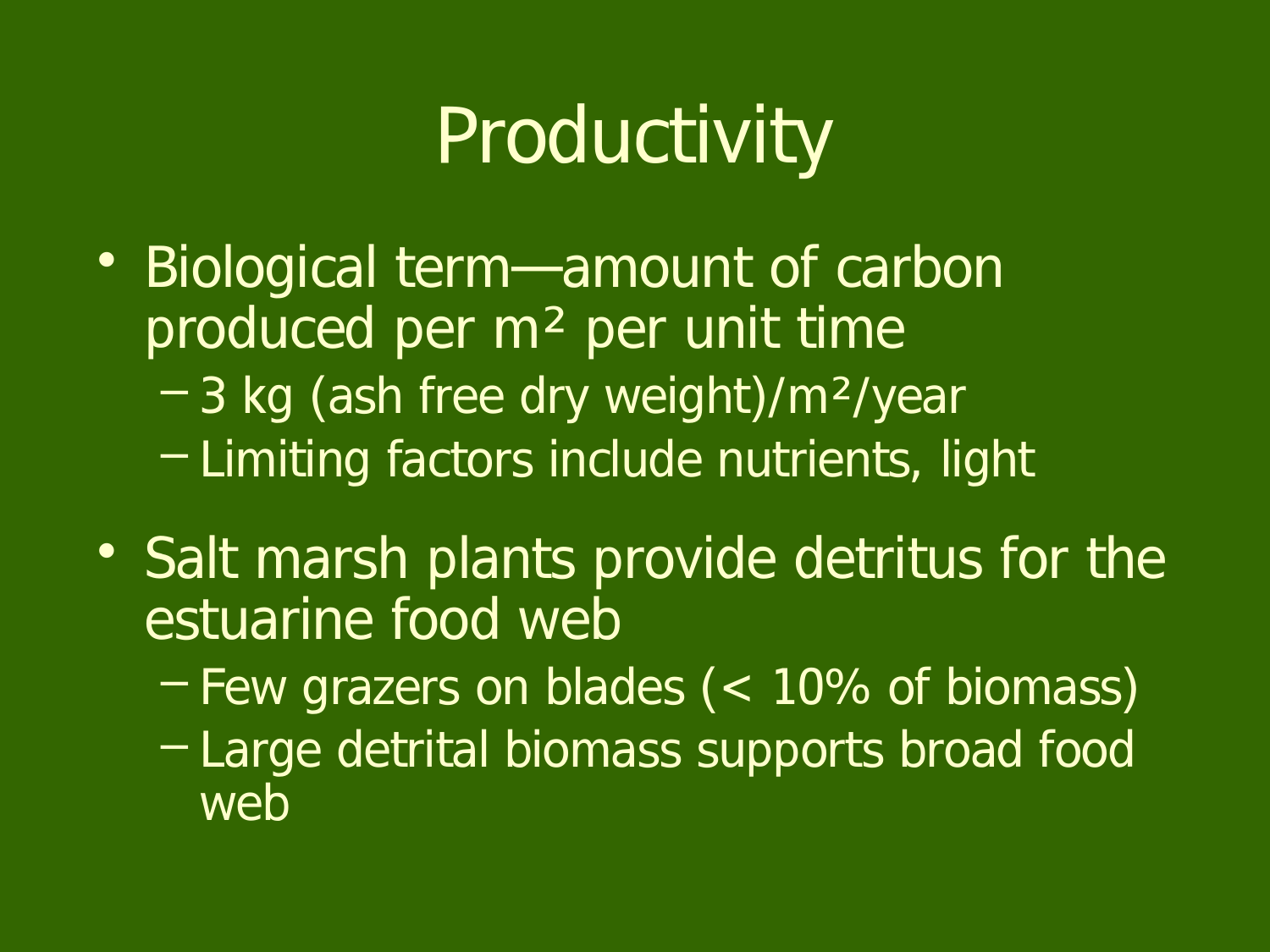

# Productivity
Biological term—amount of carbon produced per m² per unit time
3 kg (ash free dry weight)/m²/year
Limiting factors include nutrients, light

Salt marsh plants provide detritus for the estuarine food web
Few grazers on blades (< 10% of biomass)
Large detrital biomass supports broad food web